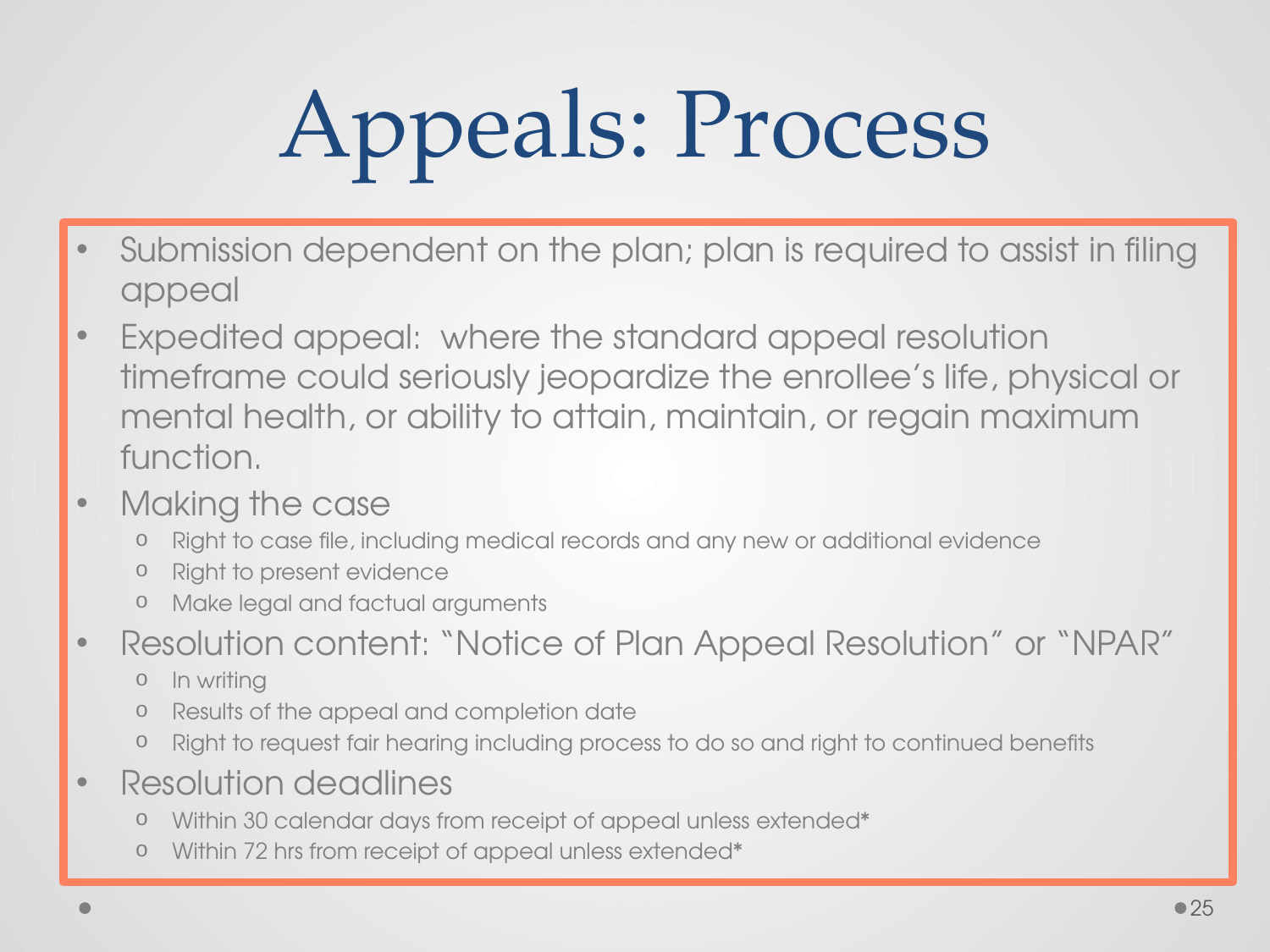

# Appeals: Process
Submission dependent on the plan; plan is required to assist in filing appeal
Expedited appeal:  where the standard appeal resolution timeframe could seriously jeopardize the enrollee’s life, physical or mental health, or ability to attain, maintain, or regain maximum function.
Making the case
Right to case file, including medical records and any new or additional evidence
Right to present evidence
Make legal and factual arguments
Resolution content: “Notice of Plan Appeal Resolution” or “NPAR”
In writing
Results of the appeal and completion date
Right to request fair hearing including process to do so and right to continued benefits
Resolution deadlines
Within 30 calendar days from receipt of appeal unless extended*
Within 72 hrs from receipt of appeal unless extended*
25